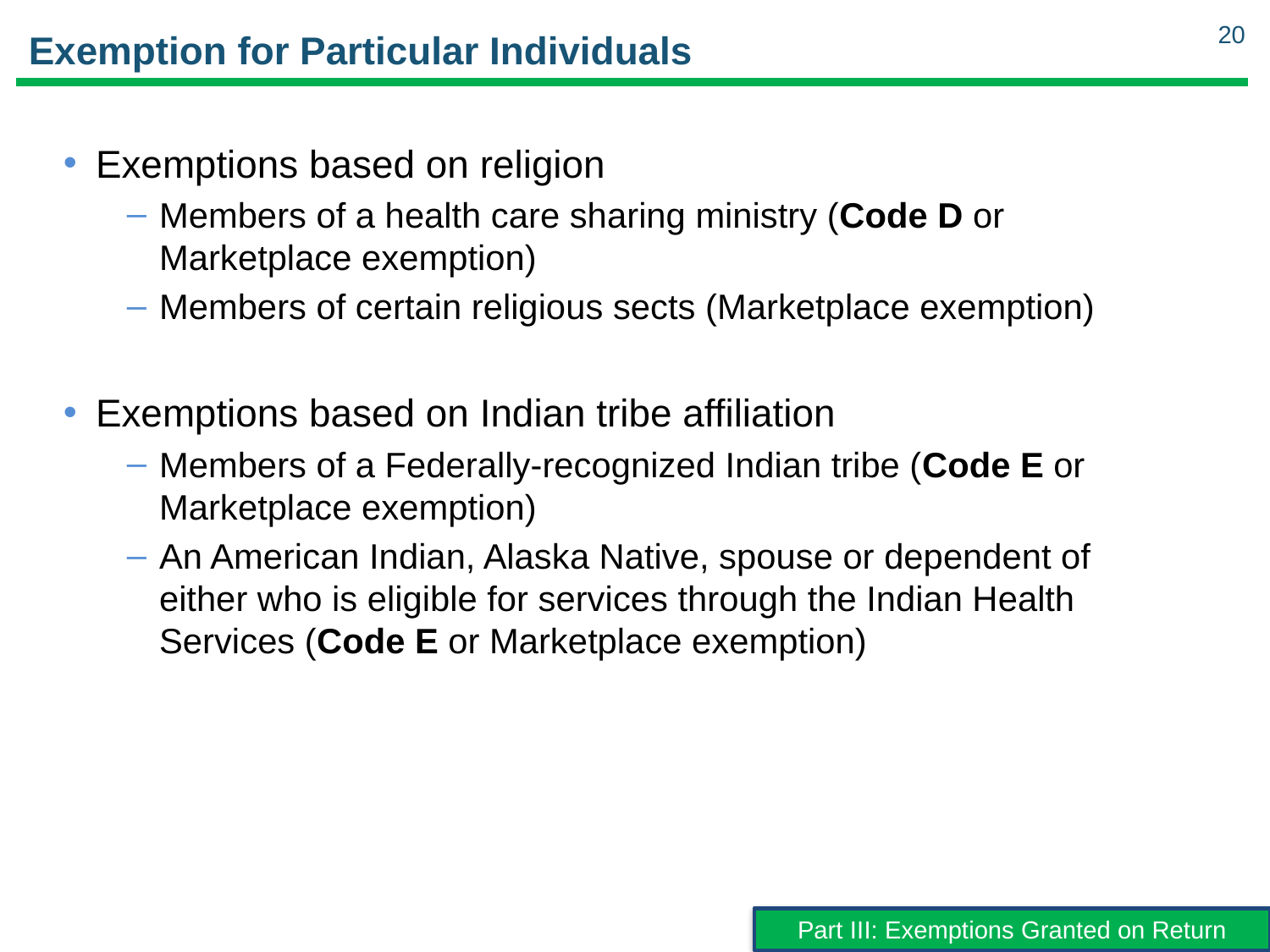

20
# Exemption for Particular Individuals
Exemptions based on religion
Members of a health care sharing ministry (Code D or Marketplace exemption)
Members of certain religious sects (Marketplace exemption)

Exemptions based on Indian tribe affiliation
Members of a Federally-recognized Indian tribe (Code E or Marketplace exemption)
An American Indian, Alaska Native, spouse or dependent of either who is eligible for services through the Indian Health Services (Code E or Marketplace exemption)

Part III: Exemptions Granted on Return